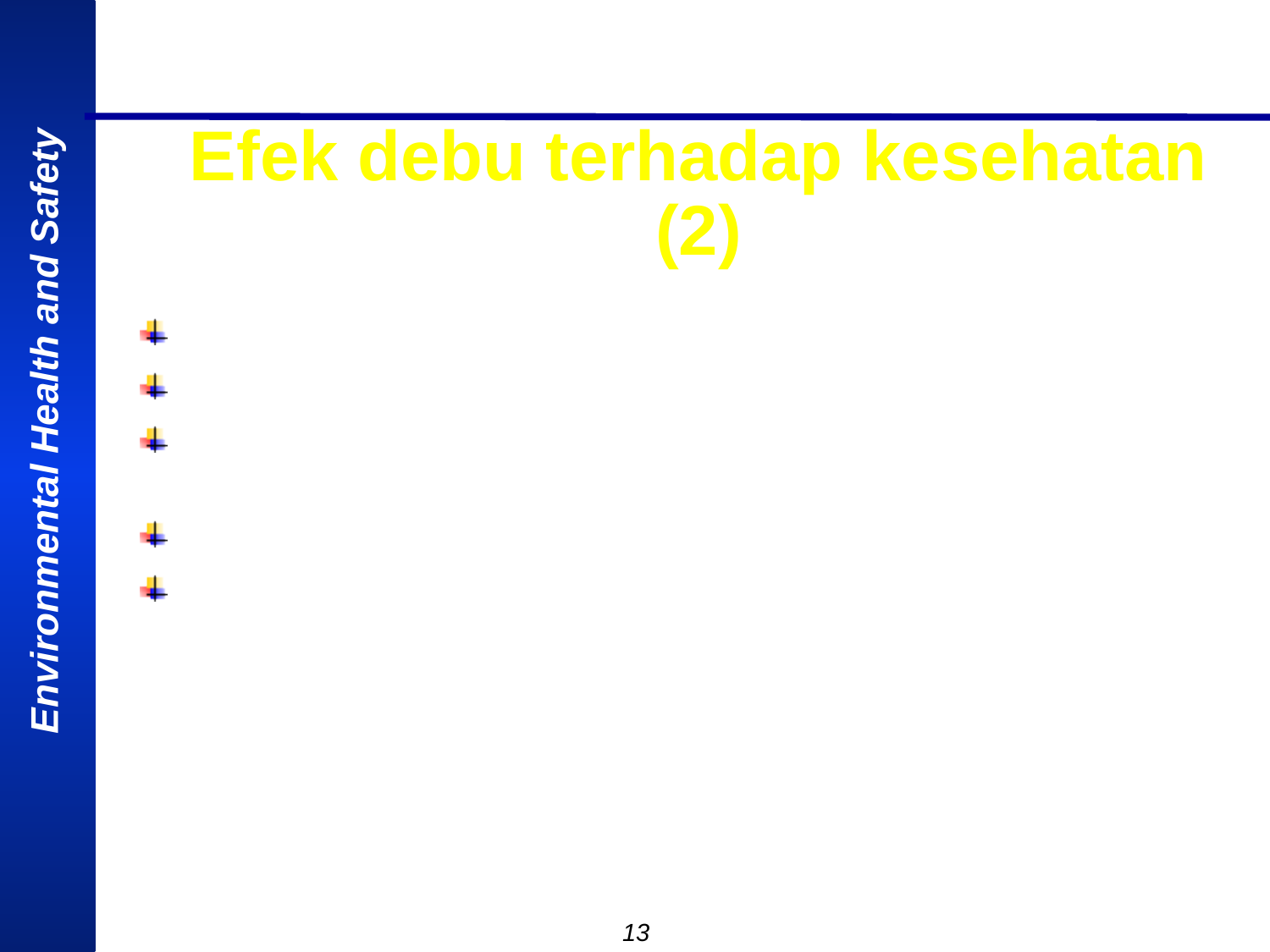

Efek debu terhadap kesehatan (2)
Metal fume fever: Zn, Mg.
Alergi: tepung, kayu, dll.
Bakteri, jamur: Anthrax dari wool dan tulang, jamur dari kayu, bagasse.
Iritasi pada hidung, tenggorokan: asam, alkali, Cr, dll.
Kerusakan jaringan organ dalam: zat radioaktif, Ra, dll.